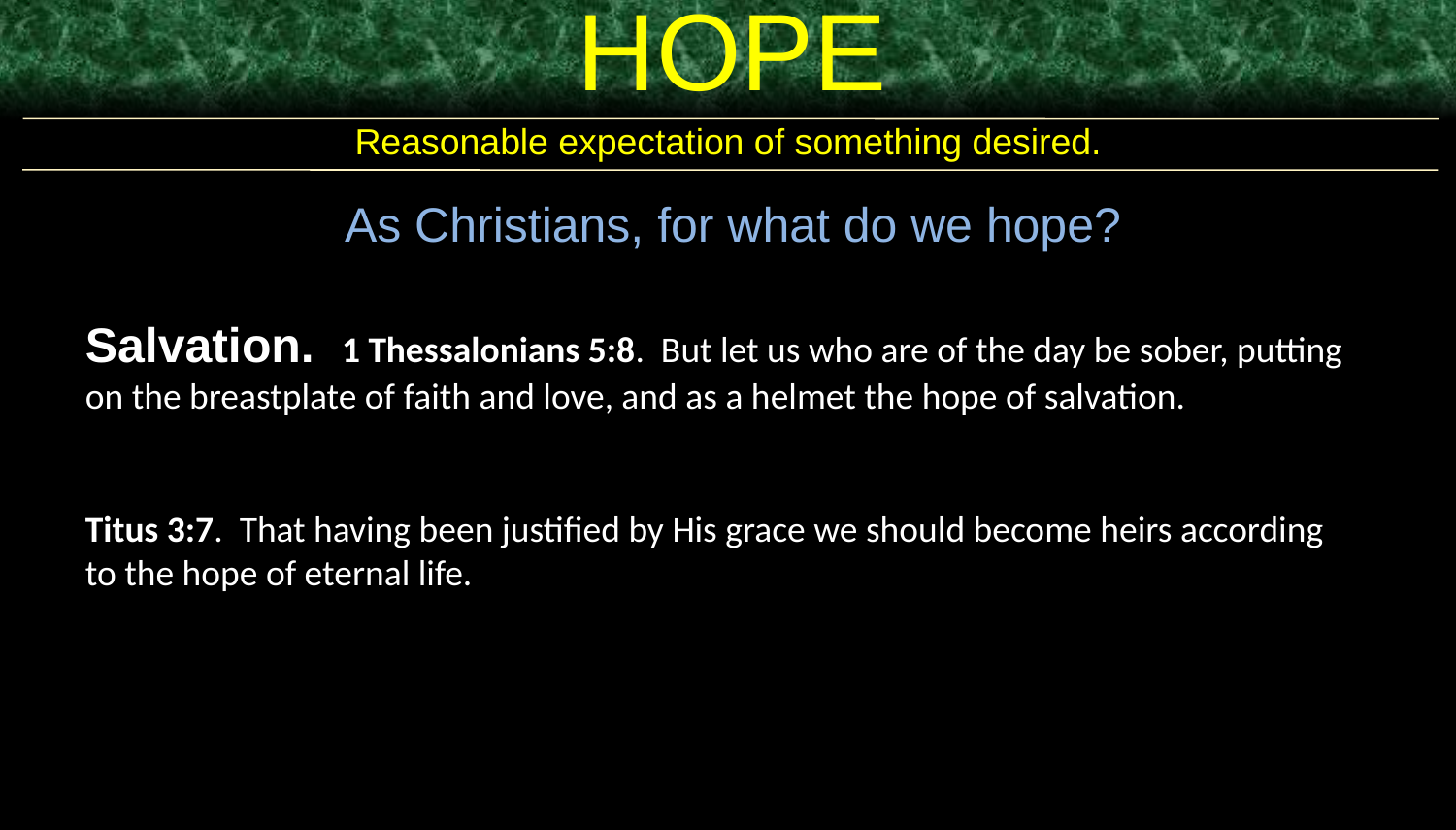

HOPE
Reasonable expectation of something desired.
As Christians, for what do we hope?
Salvation.  1 Thessalonians 5:8.  But let us who are of the day be sober, putting on the breastplate of faith and love, and as a helmet the hope of salvation.
Titus 3:7.  That having been justified by His grace we should become heirs according to the hope of eternal life.